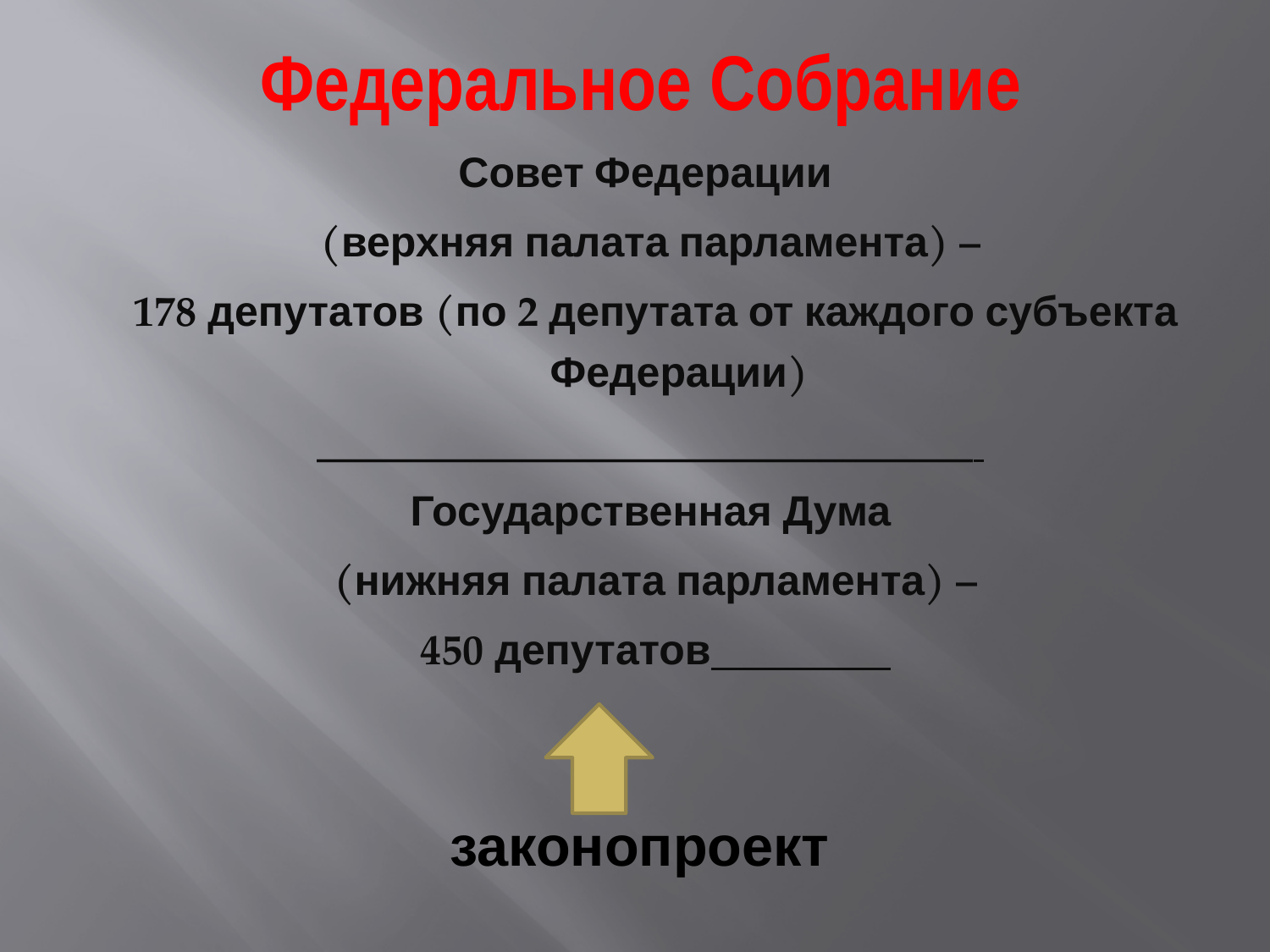

# Федеральное Собрание
Совет Федерации
(верхняя палата парламента) –
 178 депутатов (по 2 депутата от каждого субъекта Федерации)
_______________________________
Государственная Дума
 (нижняя палата парламента) –
 450 депутатов

законопроект